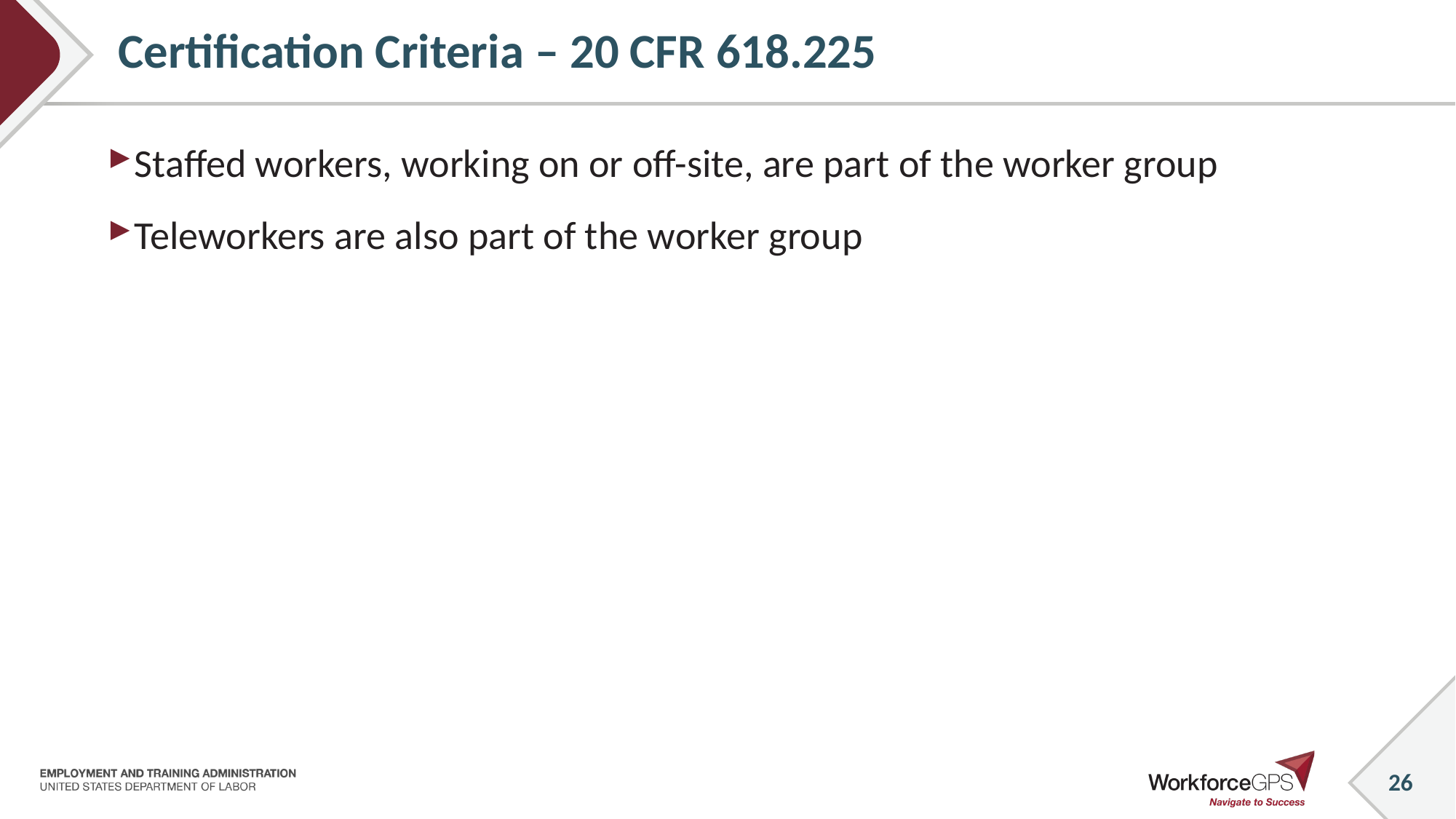

# Certification Criteria – 20 CFR 618.225
Staffed workers, working on or off-site, are part of the worker group
Teleworkers are also part of the worker group
 26